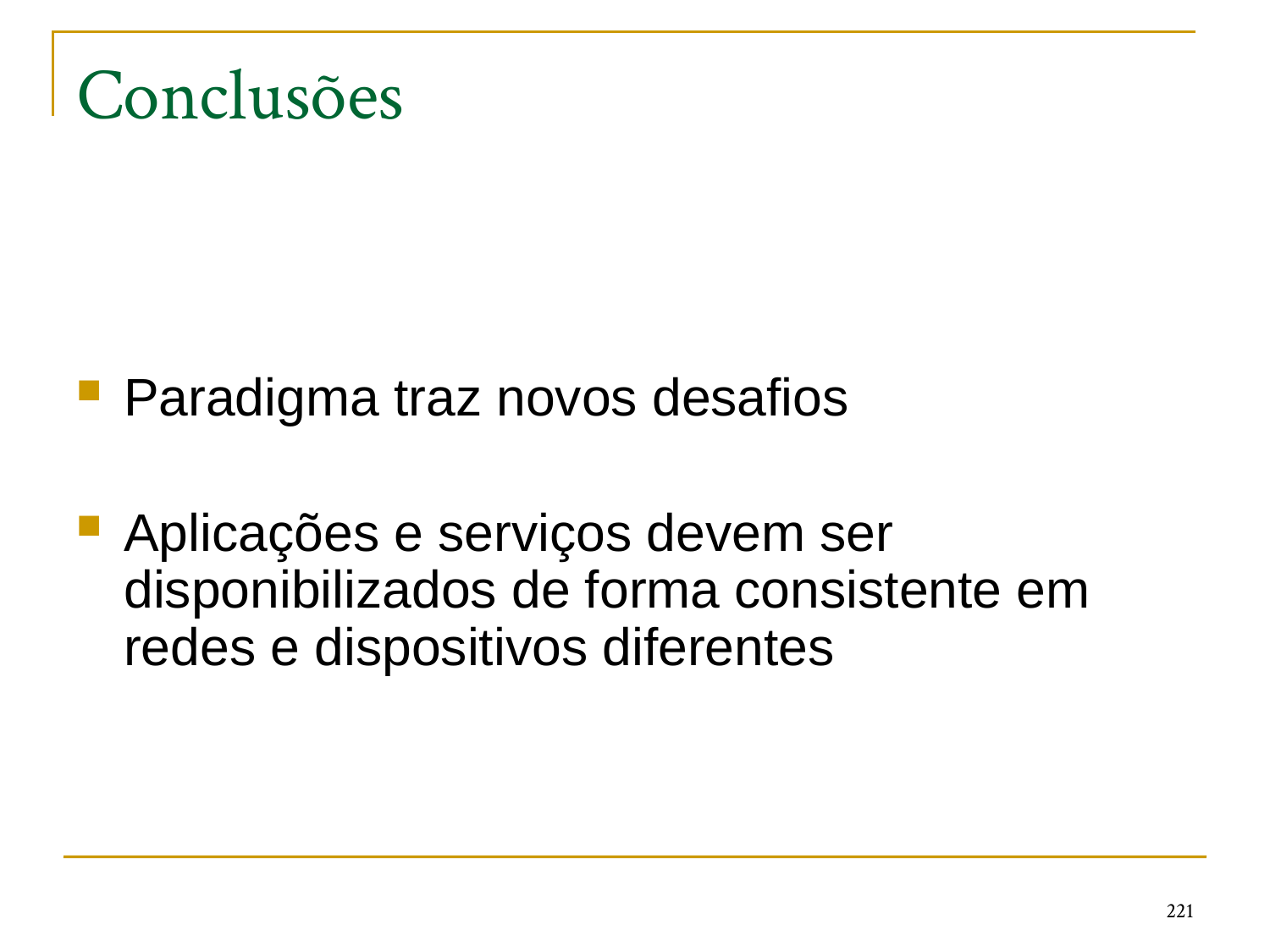

# Conclusões

Paradigma traz novos desafios

Aplicações e serviços devem ser disponibilizados de forma consistente em redes e dispositivos diferentes

221